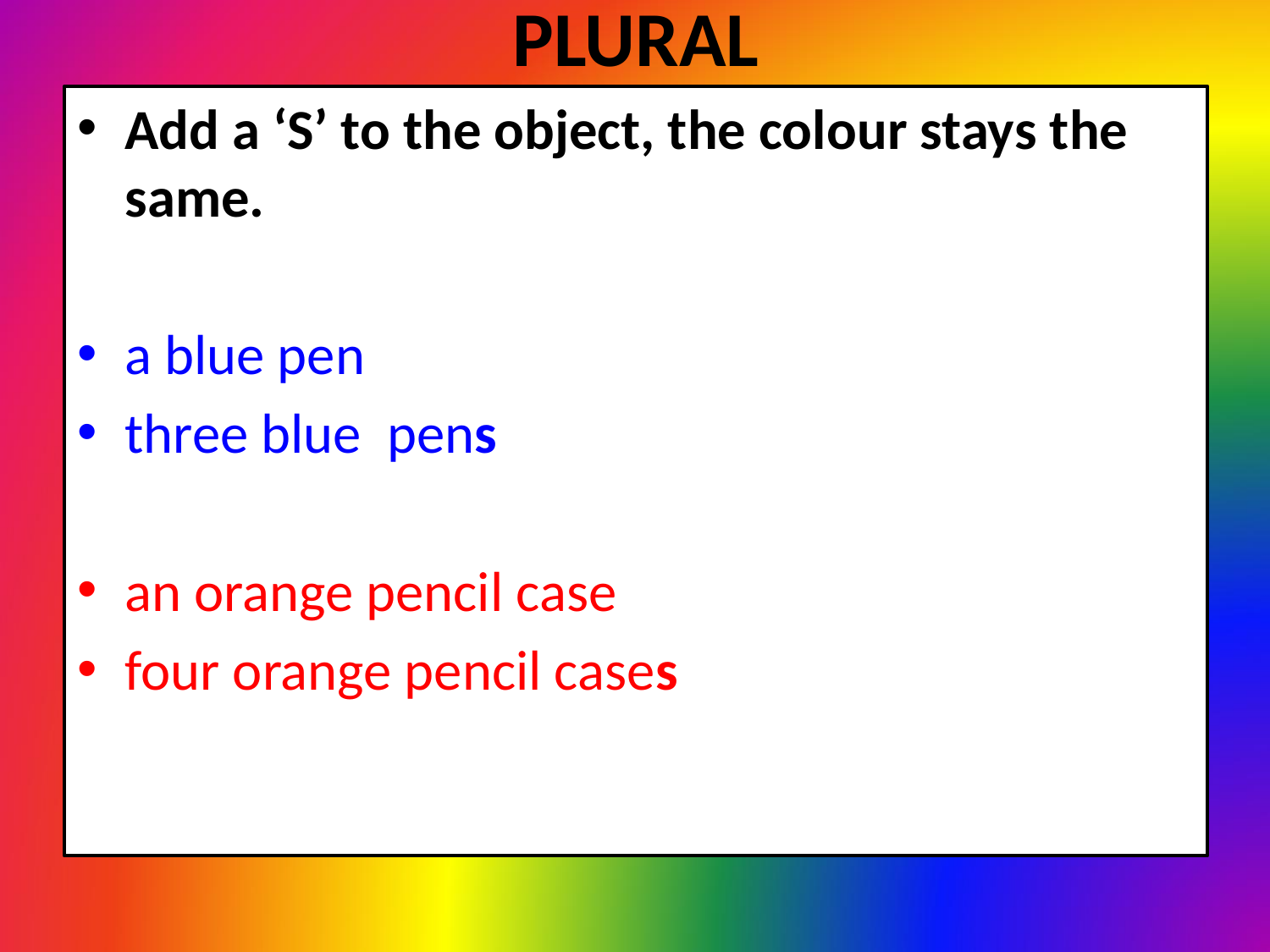

# PLURAL
Add a ‘S’ to the object, the colour stays the same.

a blue pen
three blue  pens

an orange pencil case
four orange pencil cases